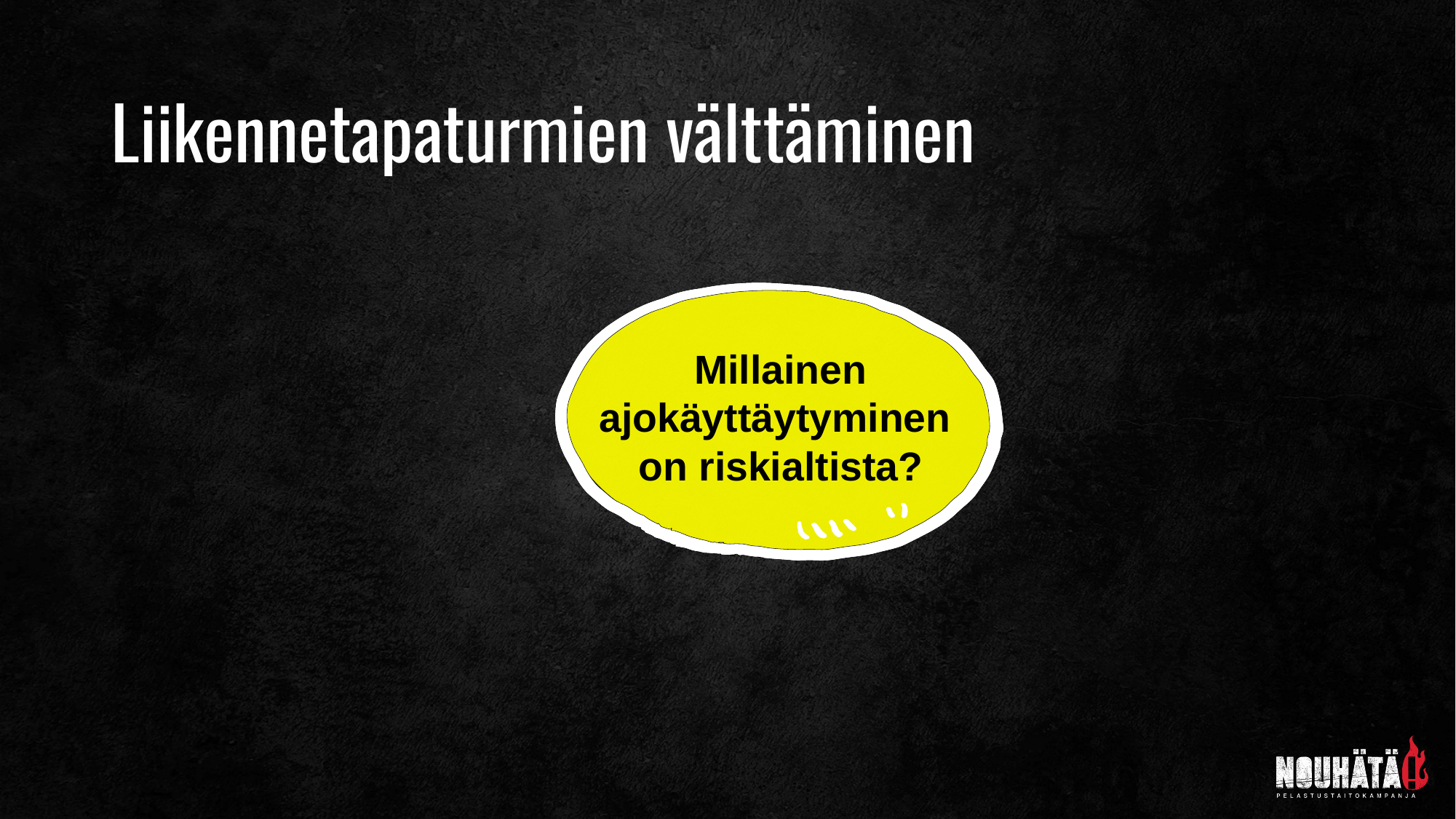

# Liikennetapaturmien välttäminen
Käytä asiaankuuluvia turvavälineitä: turvavyö, kypärä.

Noudata liikennesääntöjä ja nopeusrajoituksia.

Ole tarkkana: kun ajat, keskity vain ajamiseen.

Älä aja päihtyneenä, äläkä päästä päihtynyttä ajamaan.

Aja fiksusti - myös kavereiden seurassa!

Millainen
ajokäyttäytyminen
on riskialtista?